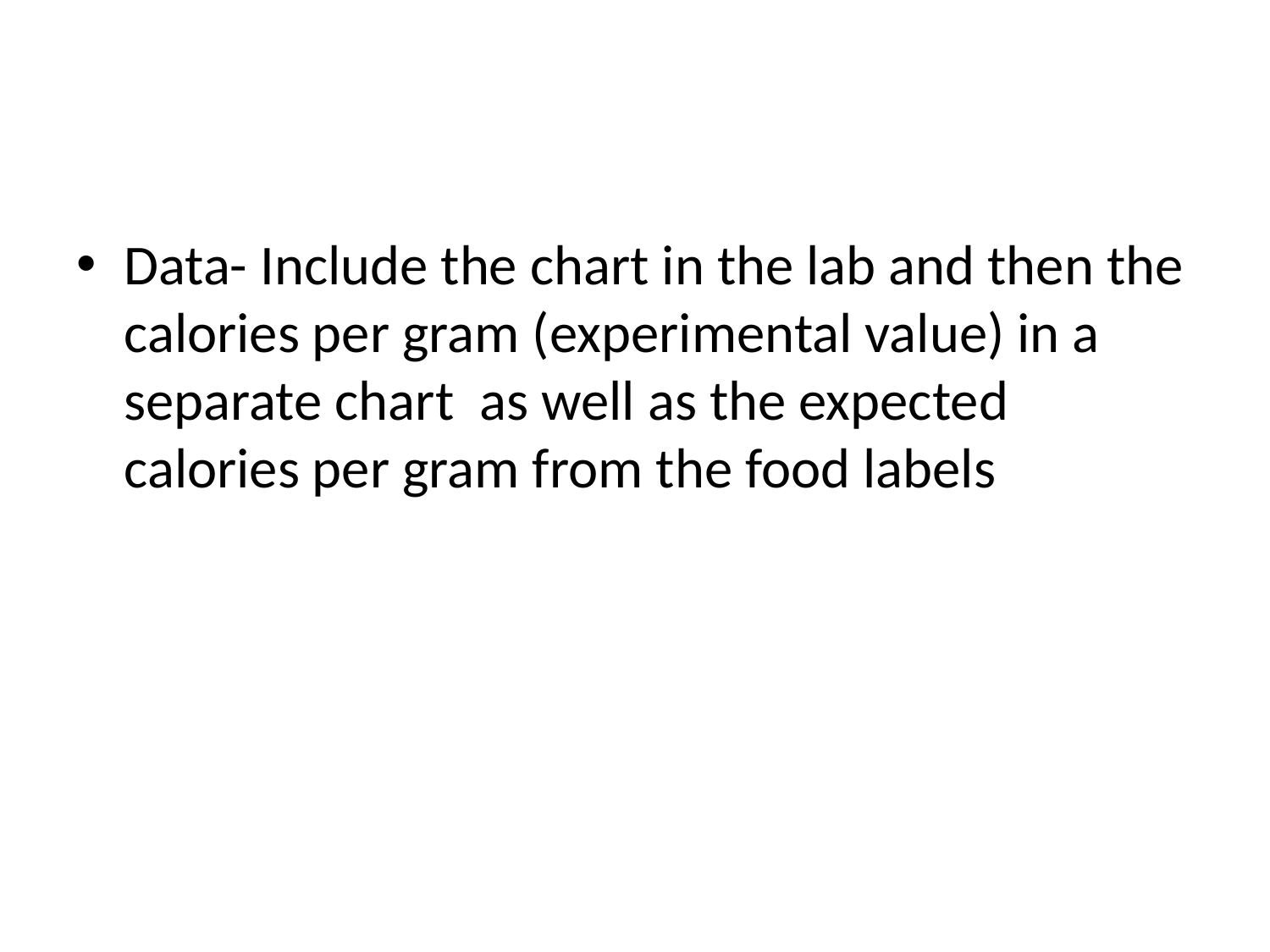

#
Data- Include the chart in the lab and then the calories per gram (experimental value) in a separate chart  as well as the expected calories per gram from the food labels